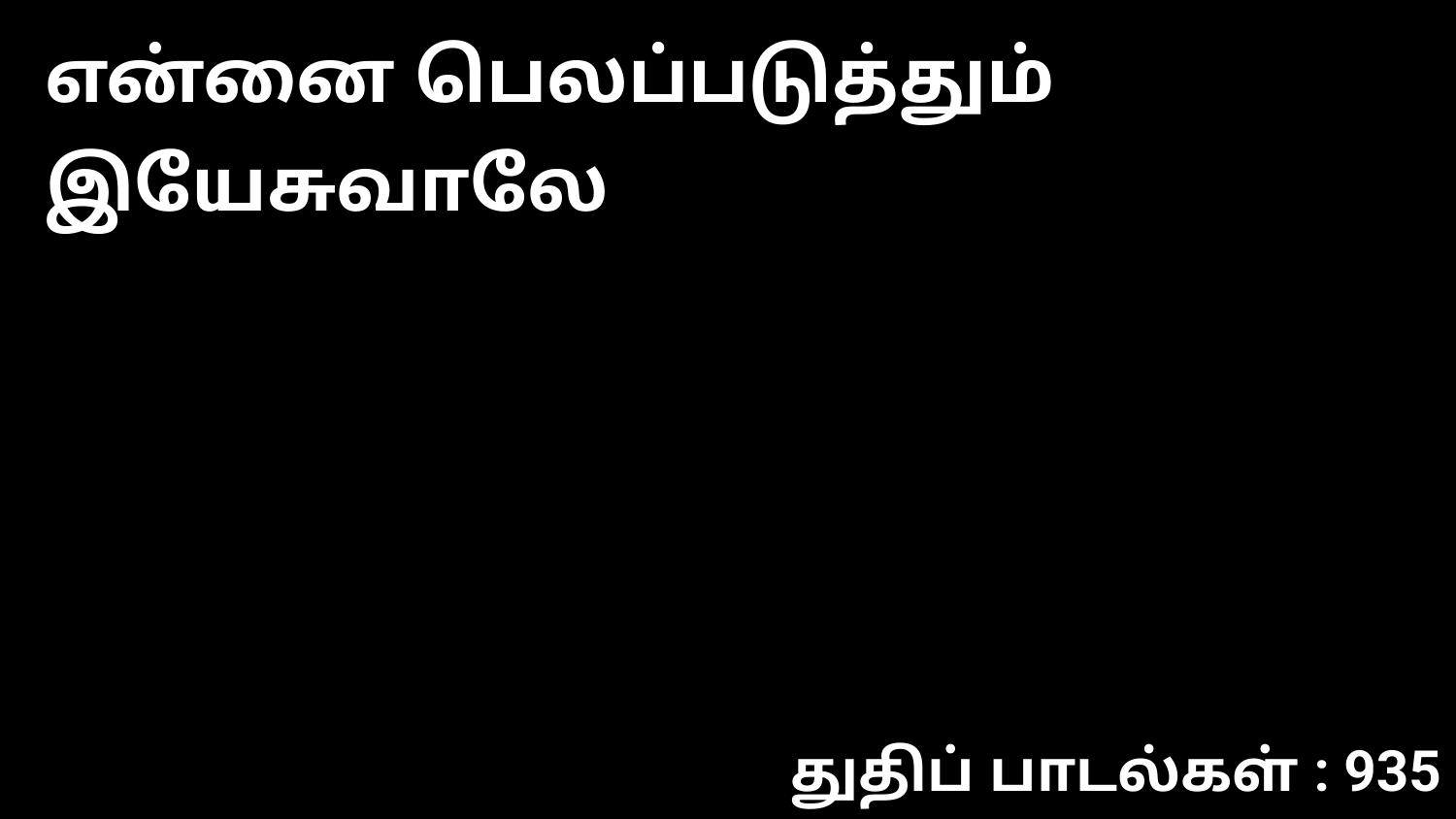

என்னை பெலப்படுத்தும் இயேசுவாலே
துதிப் பாடல்கள் : 935